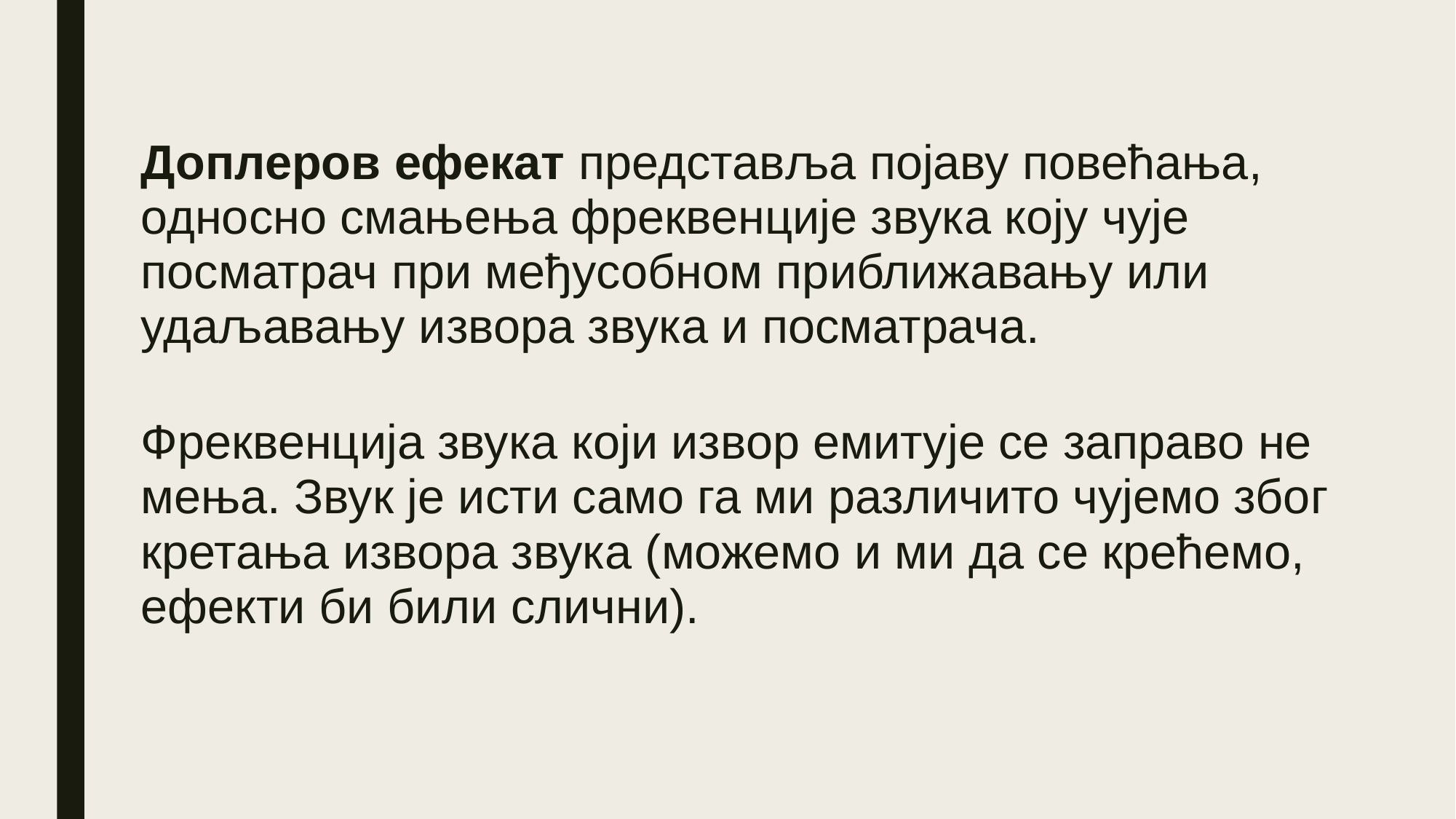

Доплеров ефекат представља појаву повећања, односно смањења фреквенције звука коју чује посматрач при међусобном приближавању или удаљавању извора звука и посматрача.
Фреквенција звука који извор емитује се заправо не мења. Звук је исти само га ми различито чујемо због кретања извора звука (можемо и ми да се крећемо, ефекти би били слични).